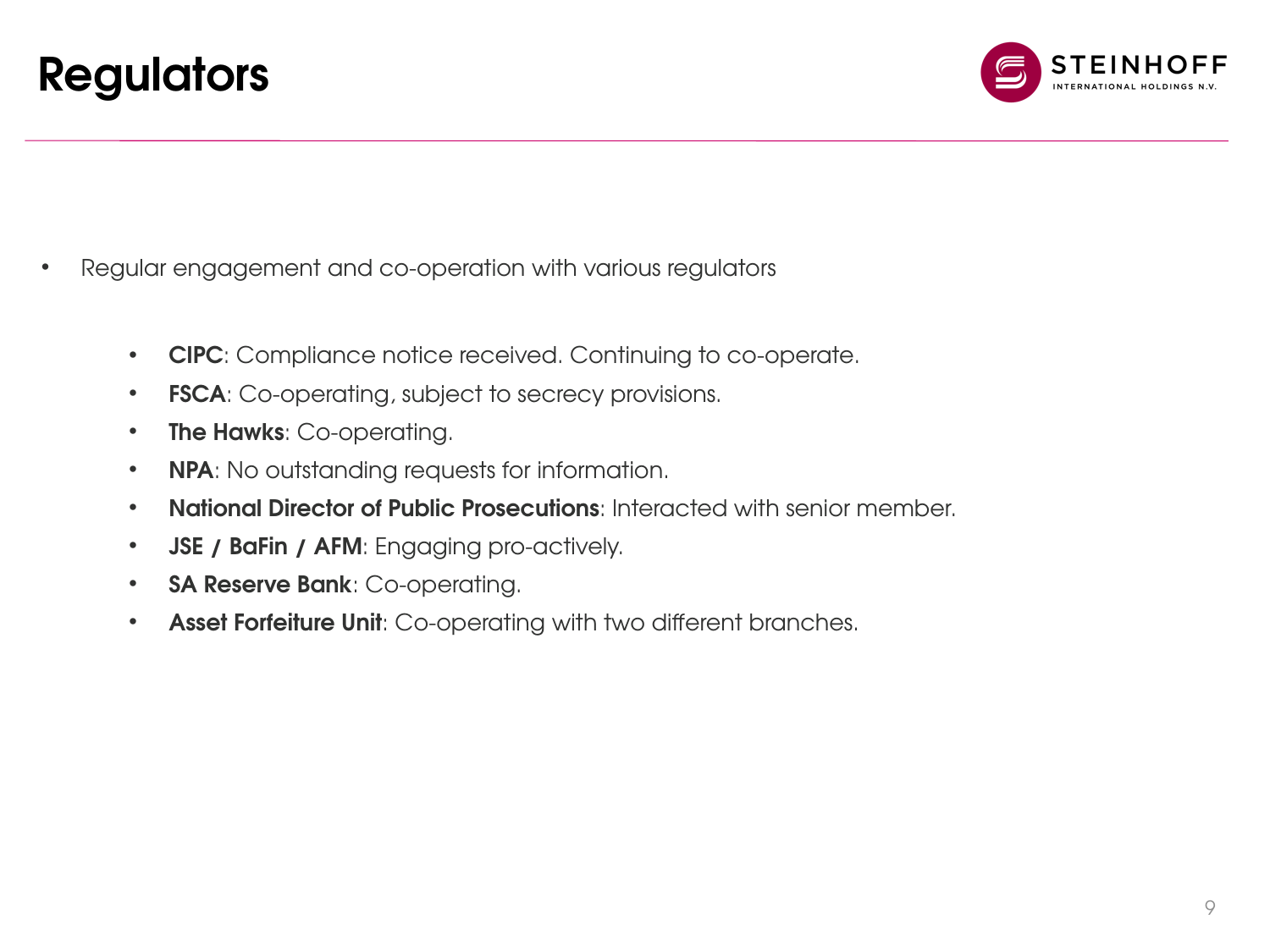

# Regulators

Regular engagement and co-operation with various regulators

CIPC: Compliance notice received. Continuing to co-operate.
FSCA: Co-operating, subject to secrecy provisions.
The Hawks: Co-operating.
NPA: No outstanding requests for information.
National Director of Public Prosecutions: Interacted with senior member.
JSE / BaFin / AFM: Engaging pro-actively.
SA Reserve Bank: Co-operating.
Asset Forfeiture Unit: Co-operating with two different branches.

9